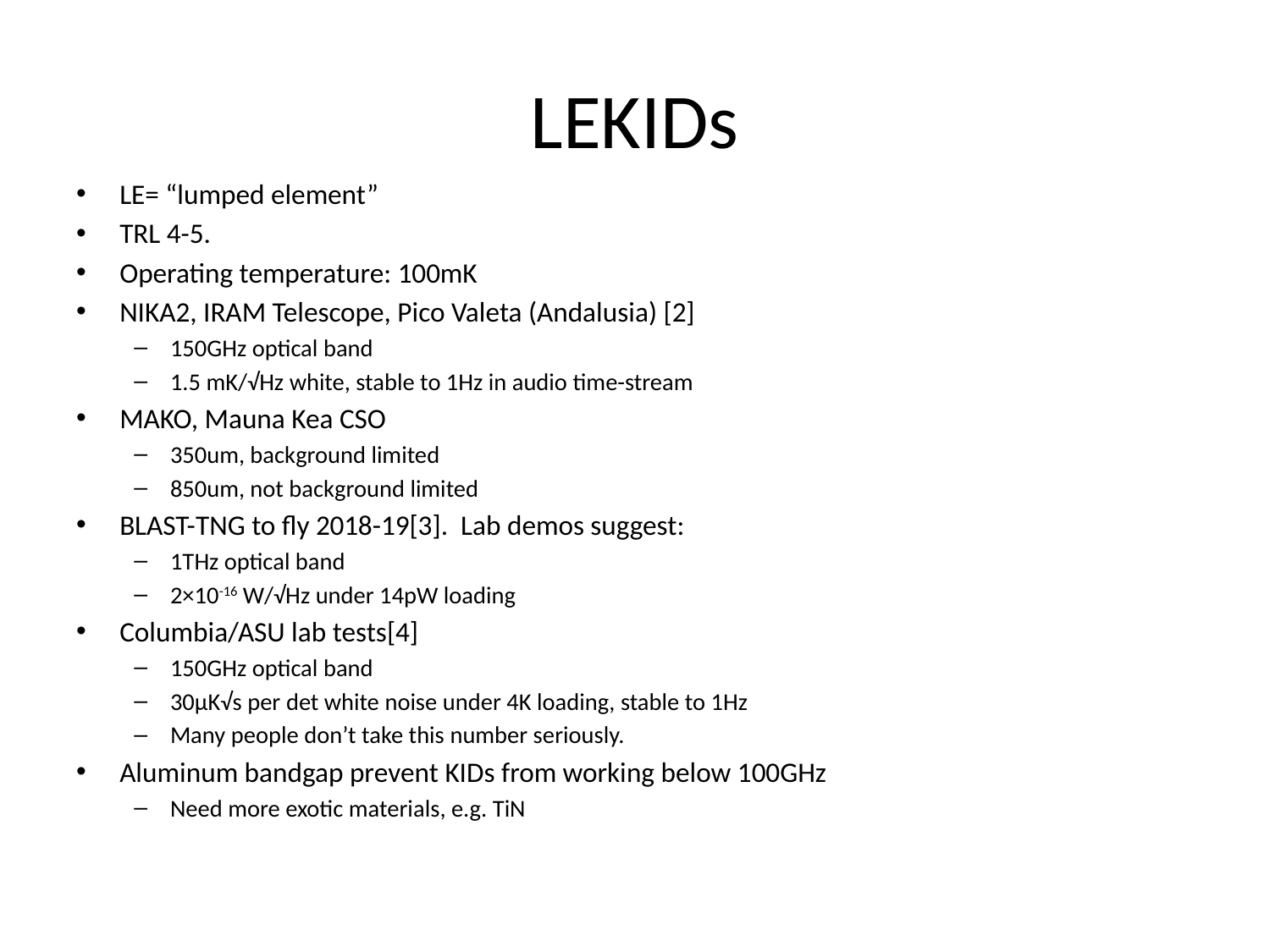

# LEKIDs
LE= “lumped element”
TRL 4-5.
Operating temperature: 100mK
NIKA2, IRAM Telescope, Pico Valeta (Andalusia) [2]
150GHz optical band
1.5 mK/√Hz white, stable to 1Hz in audio time-stream
MAKO, Mauna Kea CSO
350um, background limited
850um, not background limited
BLAST-TNG to fly 2018-19[3].  Lab demos suggest:
1THz optical band
2×10-16 W/√Hz under 14pW loading
Columbia/ASU lab tests[4]
150GHz optical band
30μK√s per det white noise under 4K loading, stable to 1Hz
Many people don’t take this number seriously.
Aluminum bandgap prevent KIDs from working below 100GHz
Need more exotic materials, e.g. TiN